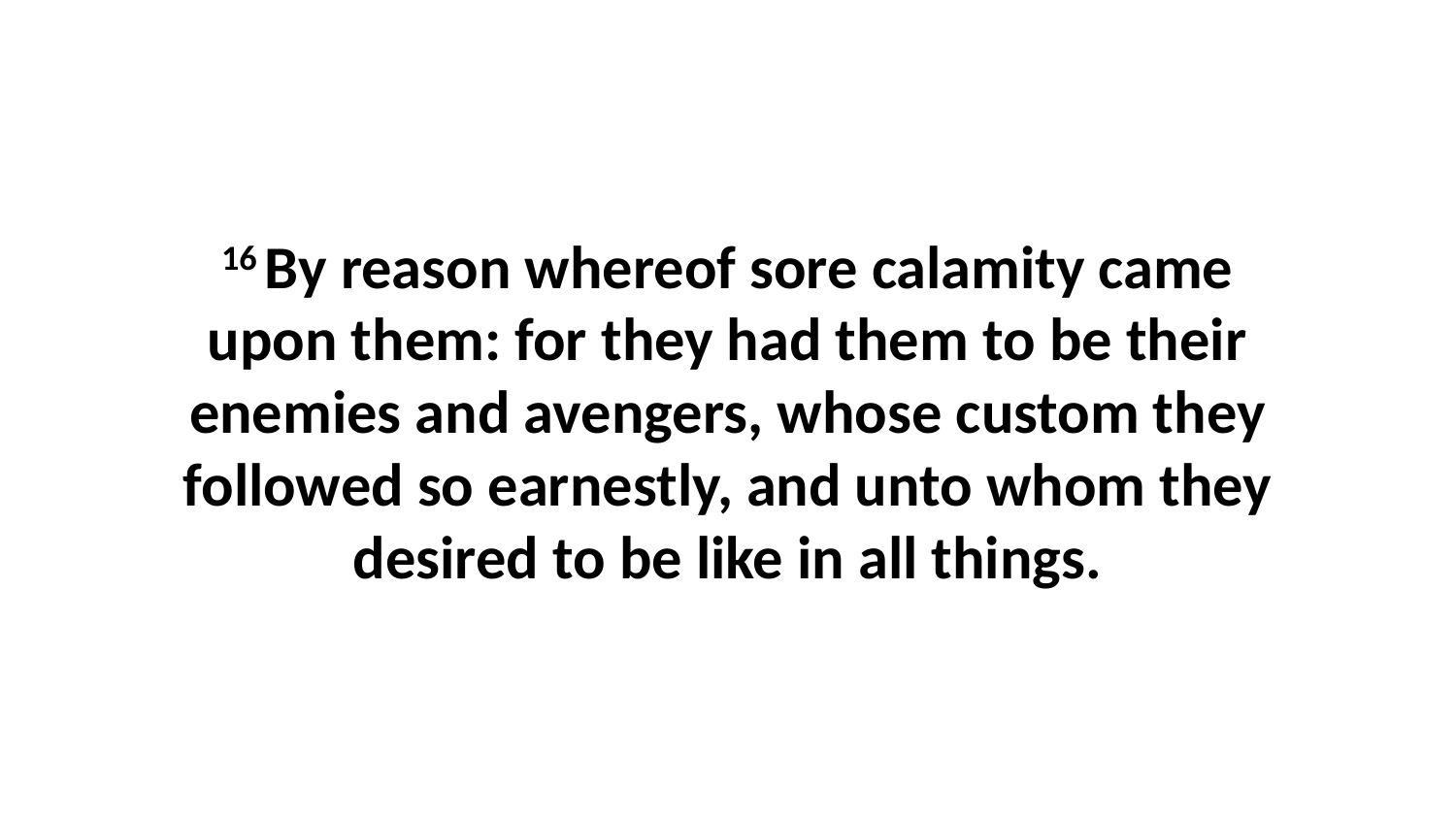

16 By reason whereof sore calamity came upon them: for they had them to be their enemies and avengers, whose custom they followed so earnestly, and unto whom they desired to be like in all things.